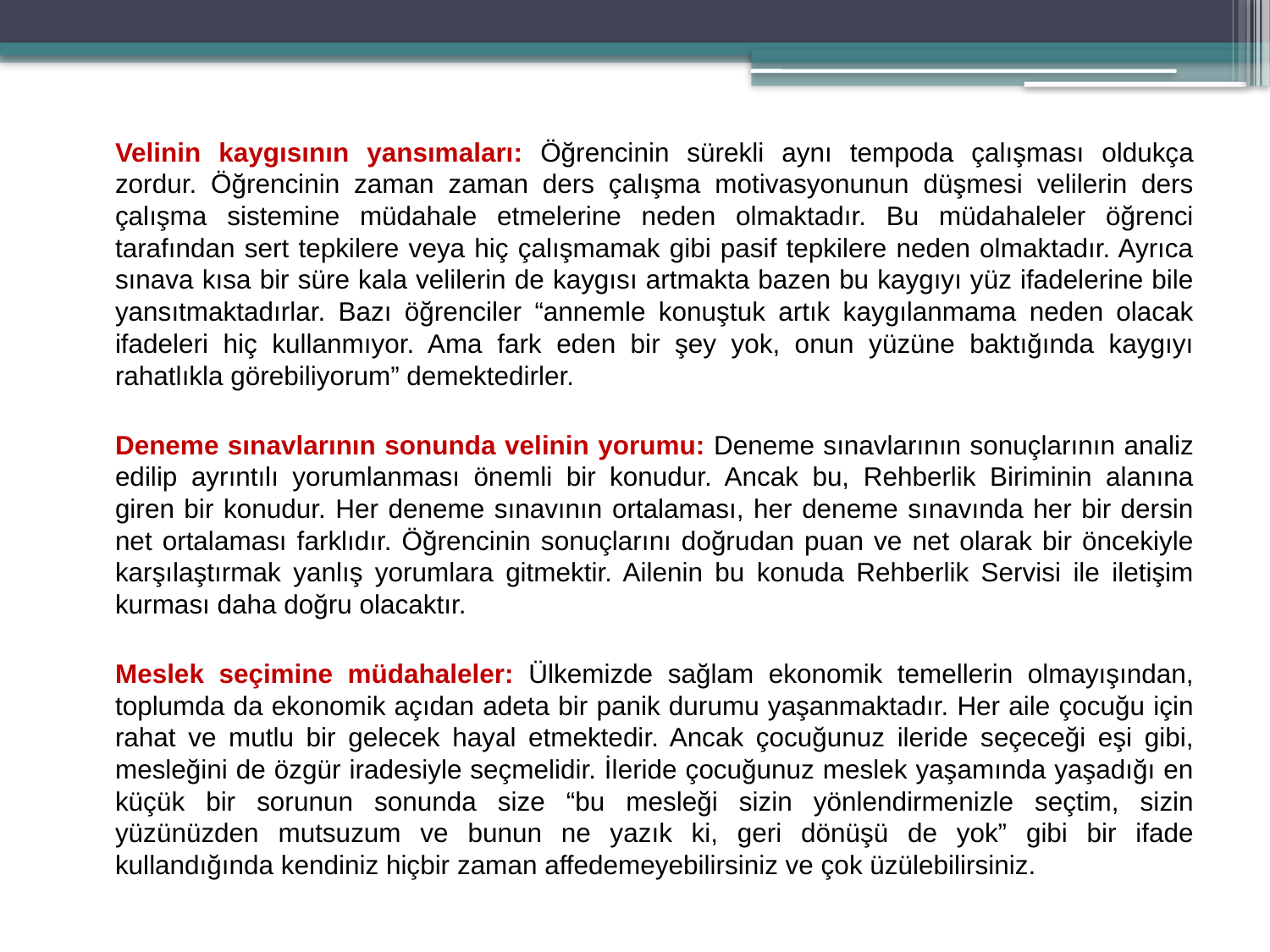

Velinin kaygısının yansımaları: Öğrencinin sürekli aynı tempoda çalışması oldukça zordur. Öğrencinin zaman zaman ders çalışma motivasyonunun düşmesi velilerin ders çalışma sistemine müdahale etmelerine neden olmaktadır. Bu müdahaleler öğrenci tarafından sert tepkilere veya hiç çalışmamak gibi pasif tepkilere neden olmaktadır. Ayrıca sınava kısa bir süre kala velilerin de kaygısı artmakta bazen bu kaygıyı yüz ifadelerine bile yansıtmaktadırlar. Bazı öğrenciler “annemle konuştuk artık kaygılanmama neden olacak ifadeleri hiç kullanmıyor. Ama fark eden bir şey yok, onun yüzüne baktığında kaygıyı rahatlıkla görebiliyorum” demektedirler.

		Deneme sınavlarının sonunda velinin yorumu: Deneme sınavlarının sonuçlarının analiz edilip ayrıntılı yorumlanması önemli bir konudur. Ancak bu, Rehberlik Biriminin alanına giren bir konudur. Her deneme sınavının ortalaması, her deneme sınavında her bir dersin net ortalaması farklıdır. Öğrencinin sonuçlarını doğrudan puan ve net olarak bir öncekiyle karşılaştırmak yanlış yorumlara gitmektir. Ailenin bu konuda Rehberlik Servisi ile iletişim kurması daha doğru olacaktır.

		Meslek seçimine müdahaleler: Ülkemizde sağlam ekonomik temellerin olmayışından, toplumda da ekonomik açıdan adeta bir panik durumu yaşanmaktadır. Her aile çocuğu için rahat ve mutlu bir gelecek hayal etmektedir. Ancak çocuğunuz ileride seçeceği eşi gibi, mesleğini de özgür iradesiyle seçmelidir. İleride çocuğunuz meslek yaşamında yaşadığı en küçük bir sorunun sonunda size “bu mesleği sizin yönlendirmenizle seçtim, sizin yüzünüzden mutsuzum ve bunun ne yazık ki, geri dönüşü de yok” gibi bir ifade kullandığında kendiniz hiçbir zaman affedemeyebilirsiniz ve çok üzülebilirsiniz.